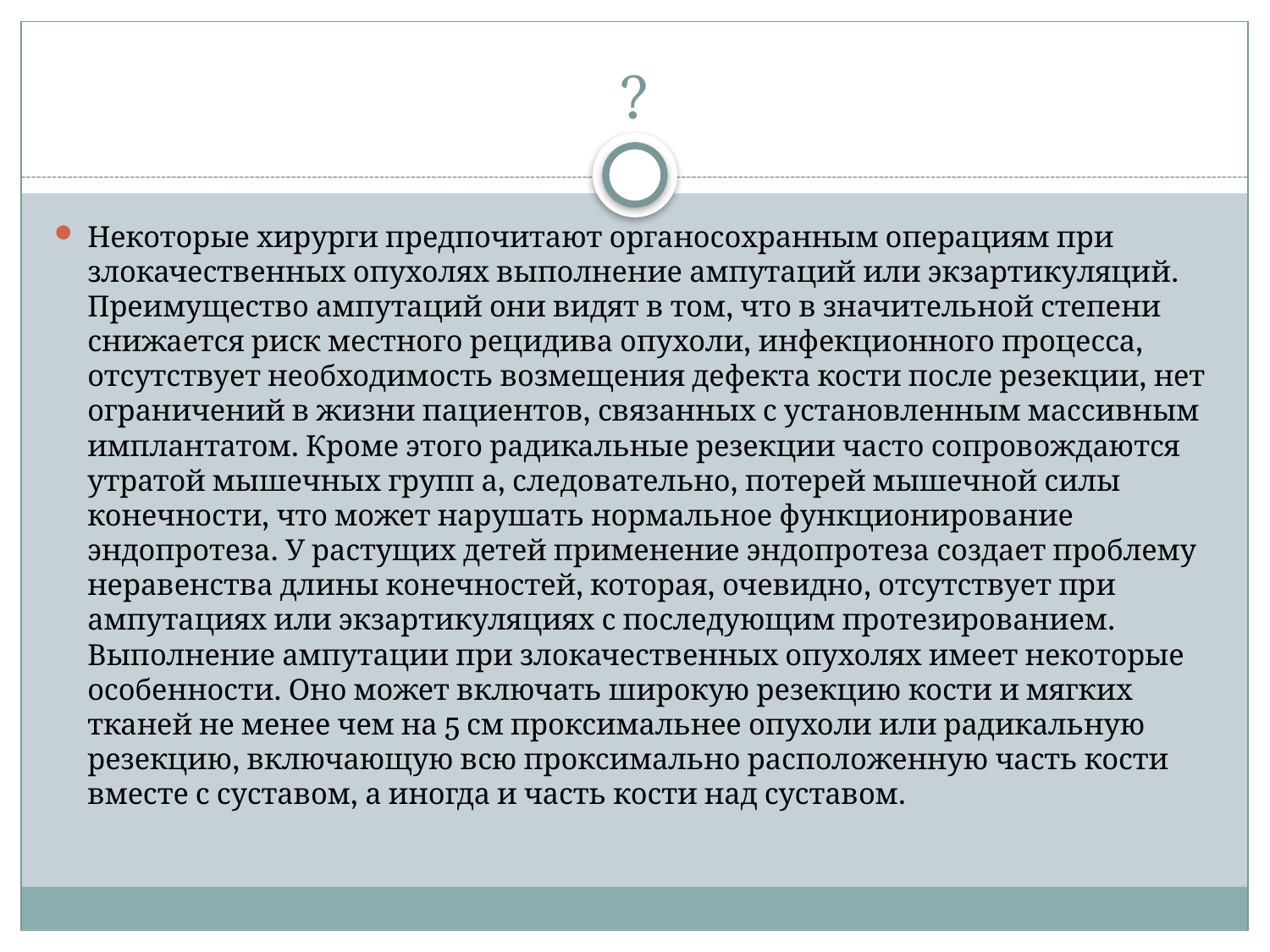

# ?
Некоторые хирурги предпочитают органосохранным операциям при злокачественных опухолях выполнение ампутаций или экзартикуляций. Преимущество ампутаций они видят в том, что в значительной степени снижается риск местного рецидива опухоли, инфекционного процесса, отсутствует необходимость возмещения дефекта кости после резекции, нет ограничений в жизни пациентов, связанных с установленным массивным имплантатом. Кроме этого радикальные резекции часто сопровождаются утратой мышечных групп а, следовательно, потерей мышечной силы конечности, что может нарушать нормальное функционирование эндопротеза. У растущих детей применение эндопротеза создает проблему неравенства длины конечностей, которая, очевидно, отсутствует при ампутациях или экзартикуляциях с последующим протезированием. Выполнение ампутации при злокачественных опухолях имеет некоторые особенности. Оно может включать широкую резекцию кости и мягких тканей не менее чем на 5 см проксимальнее опухоли или радикальную резекцию, включающую всю проксимально расположенную часть кости вместе с суставом, а иногда и часть кости над суставом.